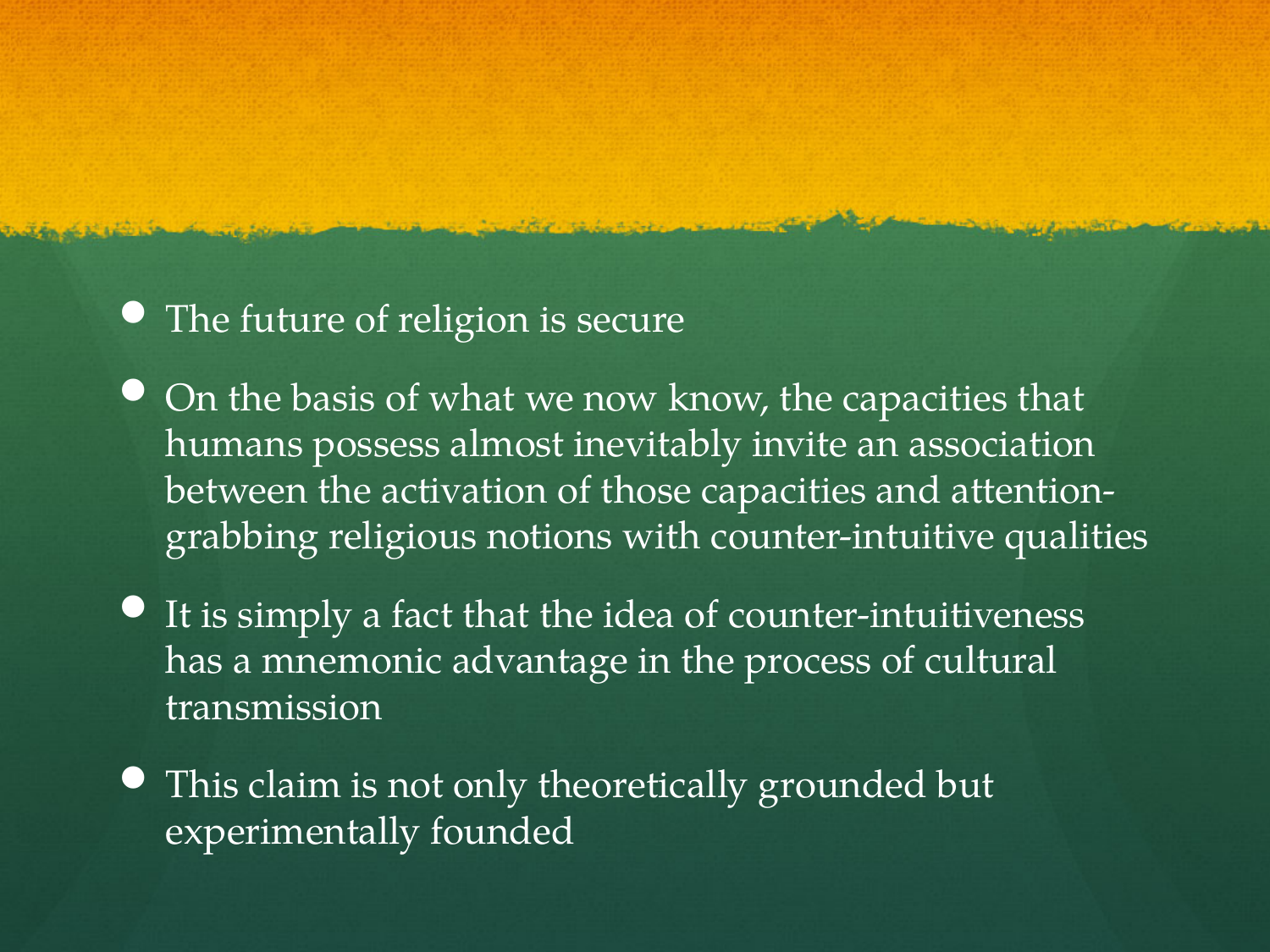

#
The future of religion is secure
On the basis of what we now know, the capacities that humans possess almost inevitably invite an association between the activation of those capacities and attention-grabbing religious notions with counter-intuitive qualities
It is simply a fact that the idea of counter-intuitiveness has a mnemonic advantage in the process of cultural transmission
This claim is not only theoretically grounded but experimentally founded